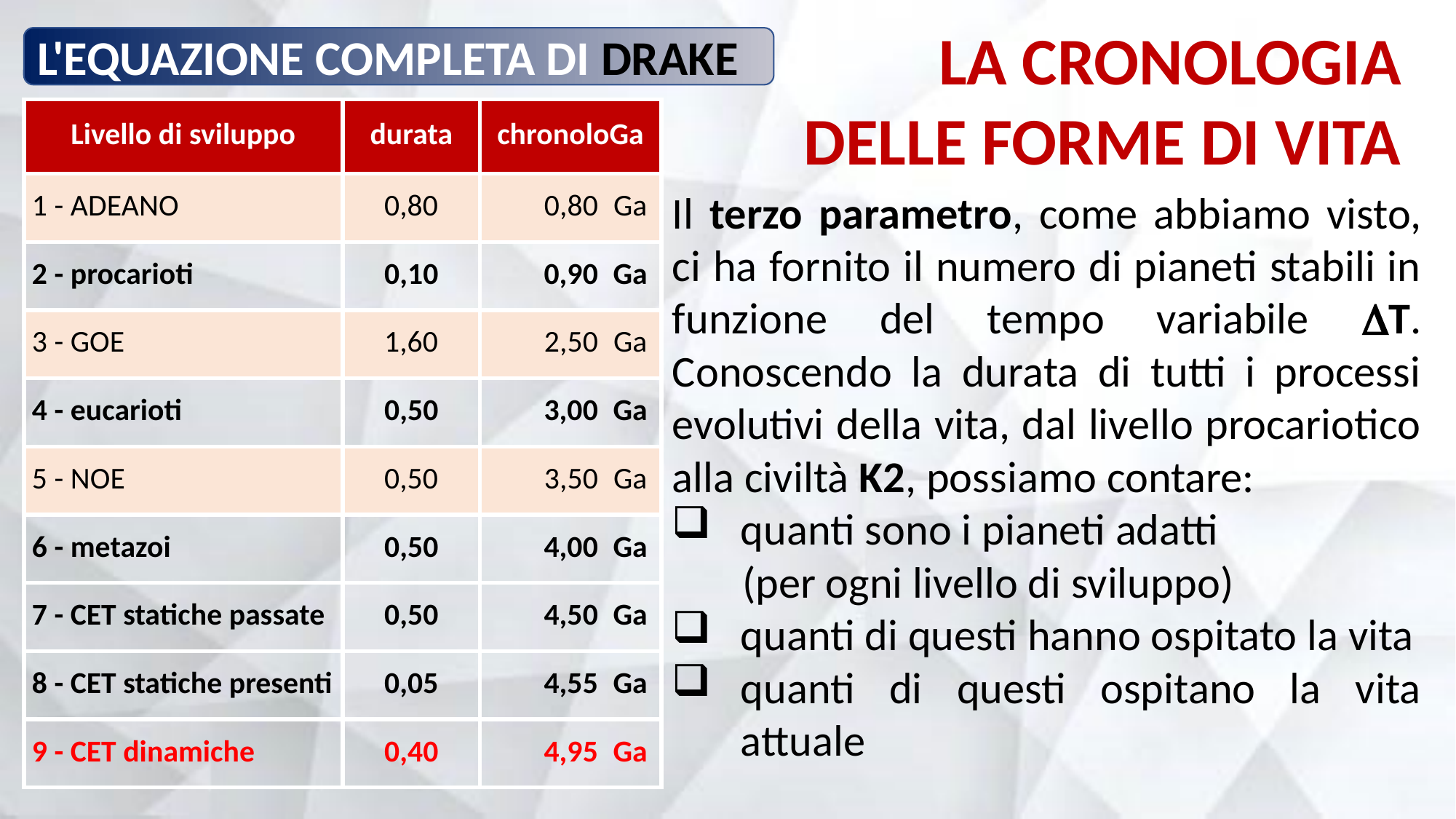

LA CRONOLOGIA
DELLE FORME DI VITA
L'EQUAZIONE COMPLETA DI DRAKE
| Livello di sviluppo | durata | chronoloGa |  |
| --- | --- | --- | --- |
| 1 - ADEANO | 0,80 | 0,80 | Ga |
| 2 - procarioti | 0,10 | 0,90 | Ga |
| 3 - GOE | 1,60 | 2,50 | Ga |
| 4 - eucarioti | 0,50 | 3,00 | Ga |
| 5 - NOE | 0,50 | 3,50 | Ga |
| 6 - metazoi | 0,50 | 4,00 | Ga |
| 7 - CET statiche passate | 0,50 | 4,50 | Ga |
| 8 - CET statiche presenti | 0,05 | 4,55 | Ga |
| 9 - CET dinamiche | 0,40 | 4,95 | Ga |
Il terzo parametro, come abbiamo visto, ci ha fornito il numero di pianeti stabili in funzione del tempo variabile ΔT. Conoscendo la durata di tutti i processi evolutivi della vita, dal livello procariotico alla civiltà K2, possiamo contare:
quanti sono i pianeti adatti
       (per ogni livello di sviluppo)
quanti di questi hanno ospitato la vita
quanti di questi ospitano la vita attuale